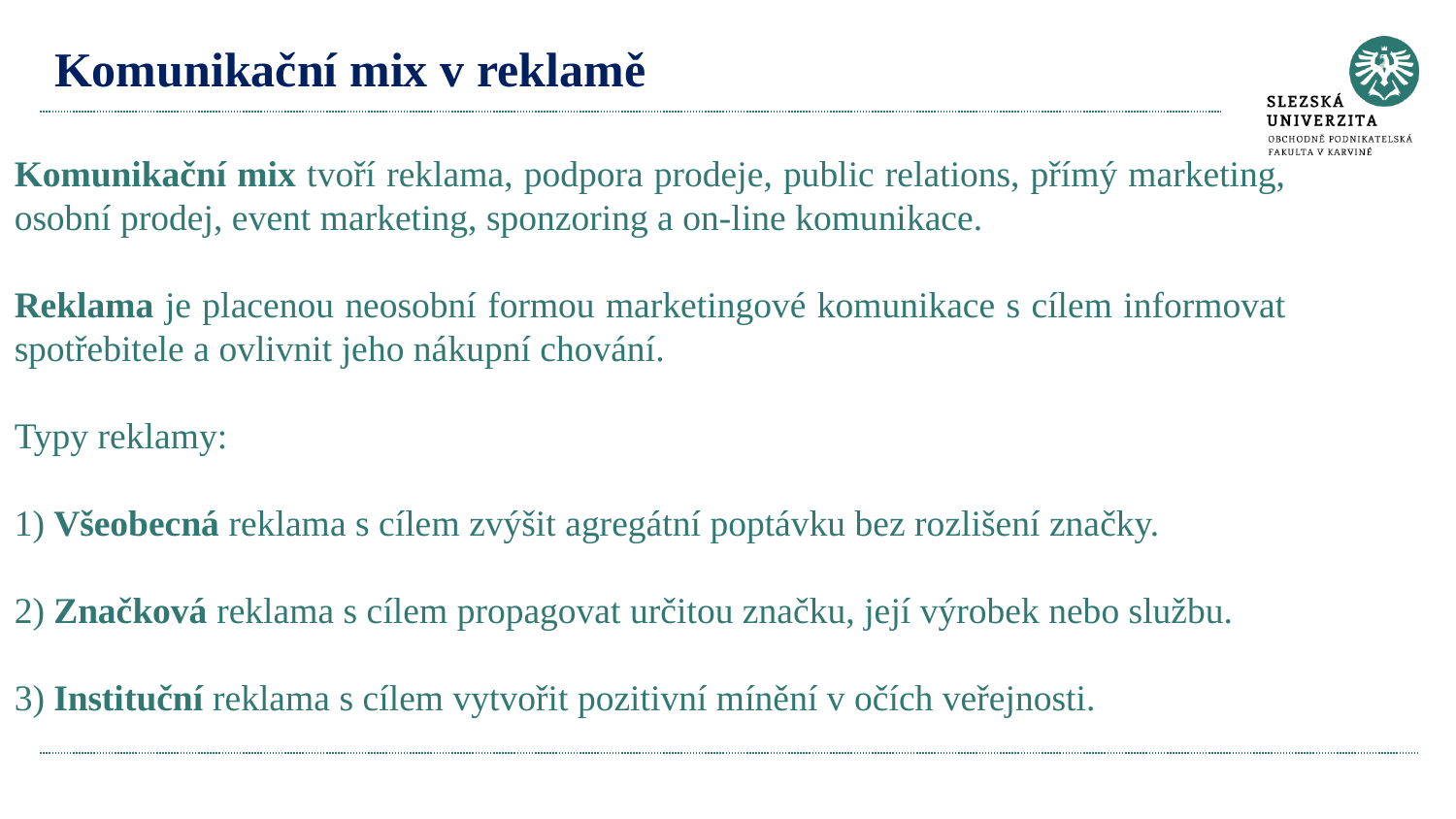

# Komunikační mix v reklamě

Komunikační mix tvoří reklama, podpora prodeje, public relations, přímý marketing, osobní prodej, event marketing, sponzoring a on-line komunikace.

Reklama je placenou neosobní formou marketingové komunikace s cílem informovat spotřebitele a ovlivnit jeho nákupní chování.

Typy reklamy:

1) Všeobecná reklama s cílem zvýšit agregátní poptávku bez rozlišení značky.

2) Značková reklama s cílem propagovat určitou značku, její výrobek nebo službu.

3) Instituční reklama s cílem vytvořit pozitivní mínění v očích veřejnosti.